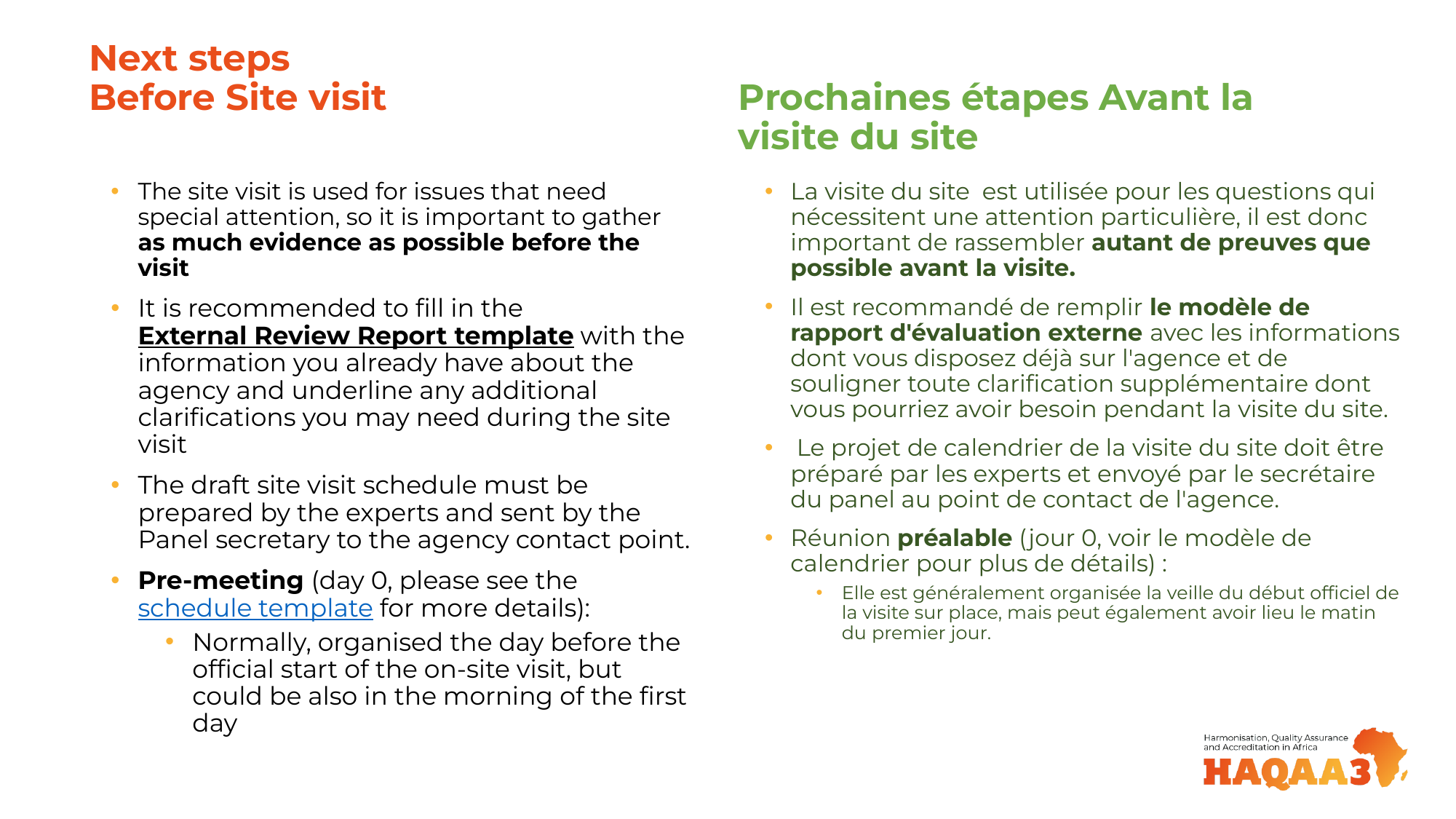

# Next steps Before Site visit
Prochaines étapes Avant la visite du site
The site visit is used for issues that need special attention, so it is important to gather as much evidence as possible before the visit
It is recommended to fill in the External Review Report template with the information you already have about the agency and underline any additional clarifications you may need during the site visit
The draft site visit schedule must be prepared by the experts and sent by the Panel secretary to the agency contact point.
Pre-meeting (day 0, please see the schedule template for more details):
Normally, organised the day before the official start of the on-site visit, but could be also in the morning of the first day

La visite du site  est utilisée pour les questions qui nécessitent une attention particulière, il est donc important de rassembler autant de preuves que possible avant la visite.
Il est recommandé de remplir le modèle de rapport d'évaluation externe avec les informations dont vous disposez déjà sur l'agence et de souligner toute clarification supplémentaire dont vous pourriez avoir besoin pendant la visite du site.
 Le projet de calendrier de la visite du site doit être préparé par les experts et envoyé par le secrétaire du panel au point de contact de l'agence.
Réunion préalable (jour 0, voir le modèle de calendrier pour plus de détails) :
Elle est généralement organisée la veille du début officiel de la visite sur place, mais peut également avoir lieu le matin du premier jour.